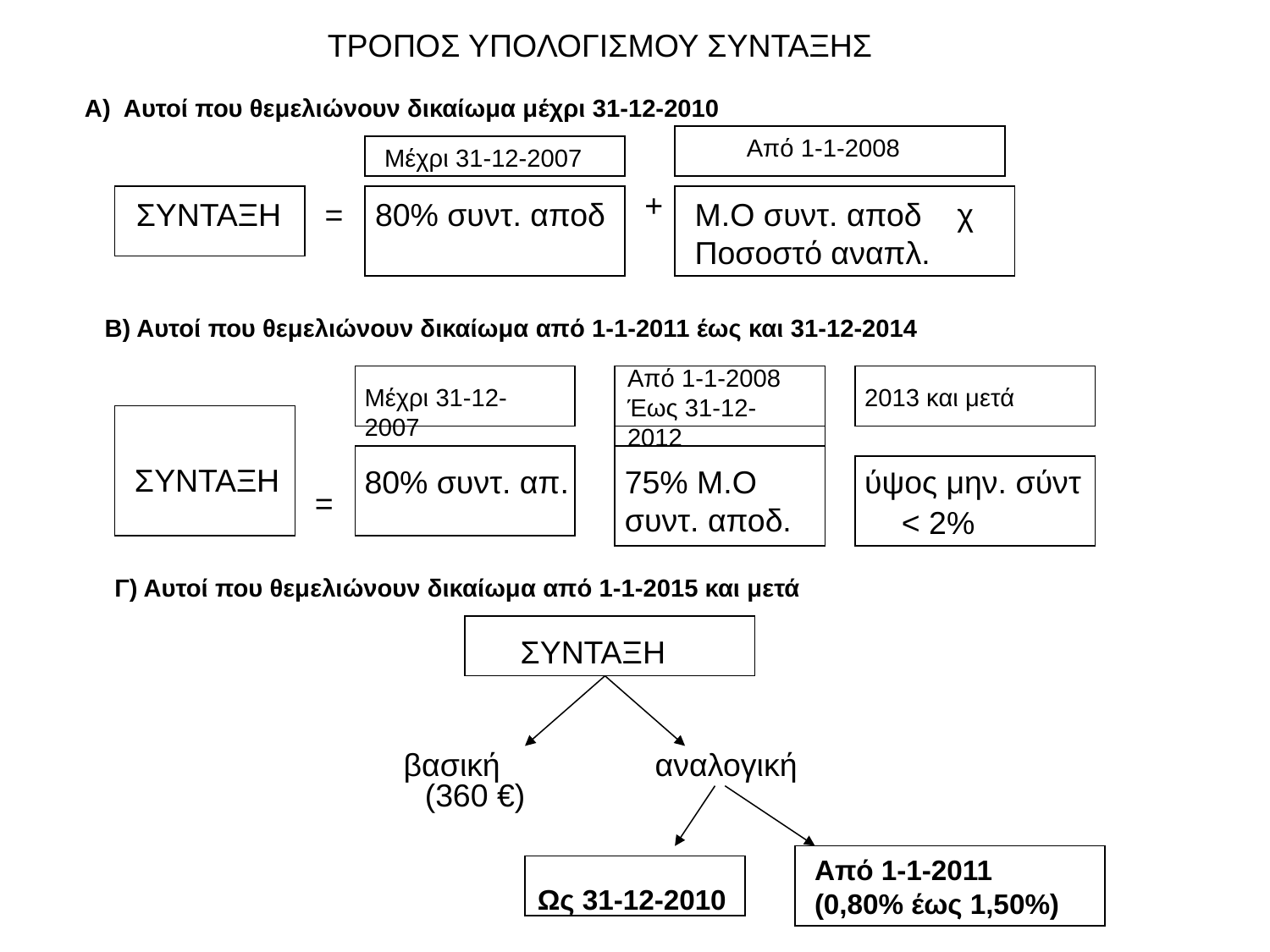

ΤΡΟΠΟΣ ΥΠΟΛΟΓΙΣΜΟΥ ΣΥΝΤΑΞΗΣ

Α)  Αυτοί που θεμελιώνουν δικαίωμα μέχρι 31-12-2010
         Από 1-1-2008

Μέχρι 31-12-2007

+

ΣΥΝΤΑΞΗ
=
80% συντ. αποδ
Μ.Ο συντ. αποδ    χ
Ποσοστό αναπλ.
Β) Αυτοί που θεμελιώνουν δικαίωμα από 1-1-2011 έως και 31-12-2014
Από 1-1-2008
Έως 31-12-2012

Μέχρι 31-12-2007
2013 και μετά

ΣΥΝΤΑΞΗ

=

80% συντ. απ.
75% Μ.Ο
συντ. αποδ.
ύψος μην. σύντ

   < 2%
Γ) Αυτοί που θεμελιώνουν δικαίωμα από 1-1-2015 και μετά

    ΣΥΝΤΑΞΗ

 βασική
αναλογική
(360 €)

Από 1-1-2011
(0,80% έως 1,50%)

Ως 31-12-2010